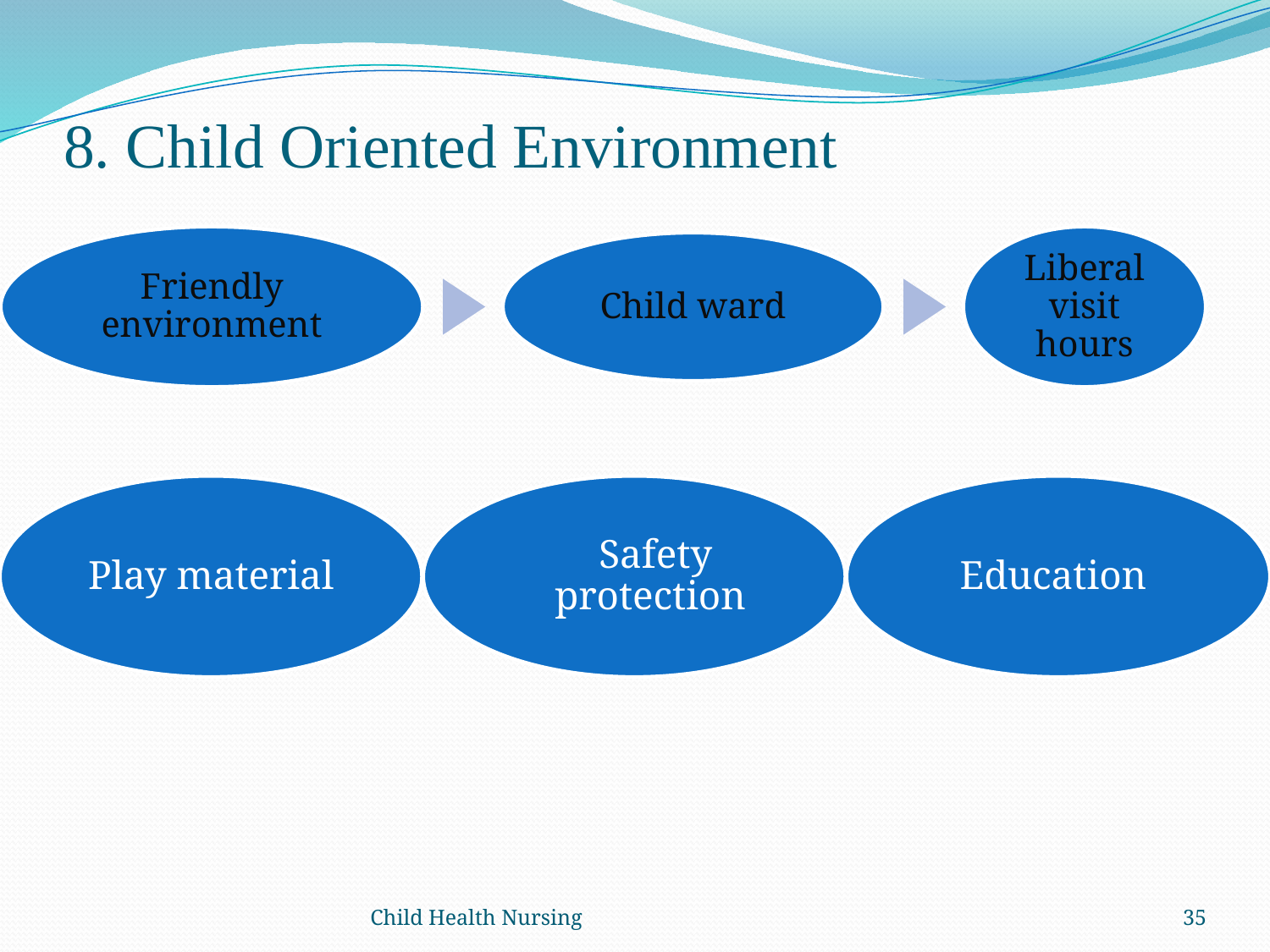

# 8. Child Oriented Environment
Friendly environment
Child ward
Liberal visit hours

Play material

Safety protection

Education
Child Health Nursing
35